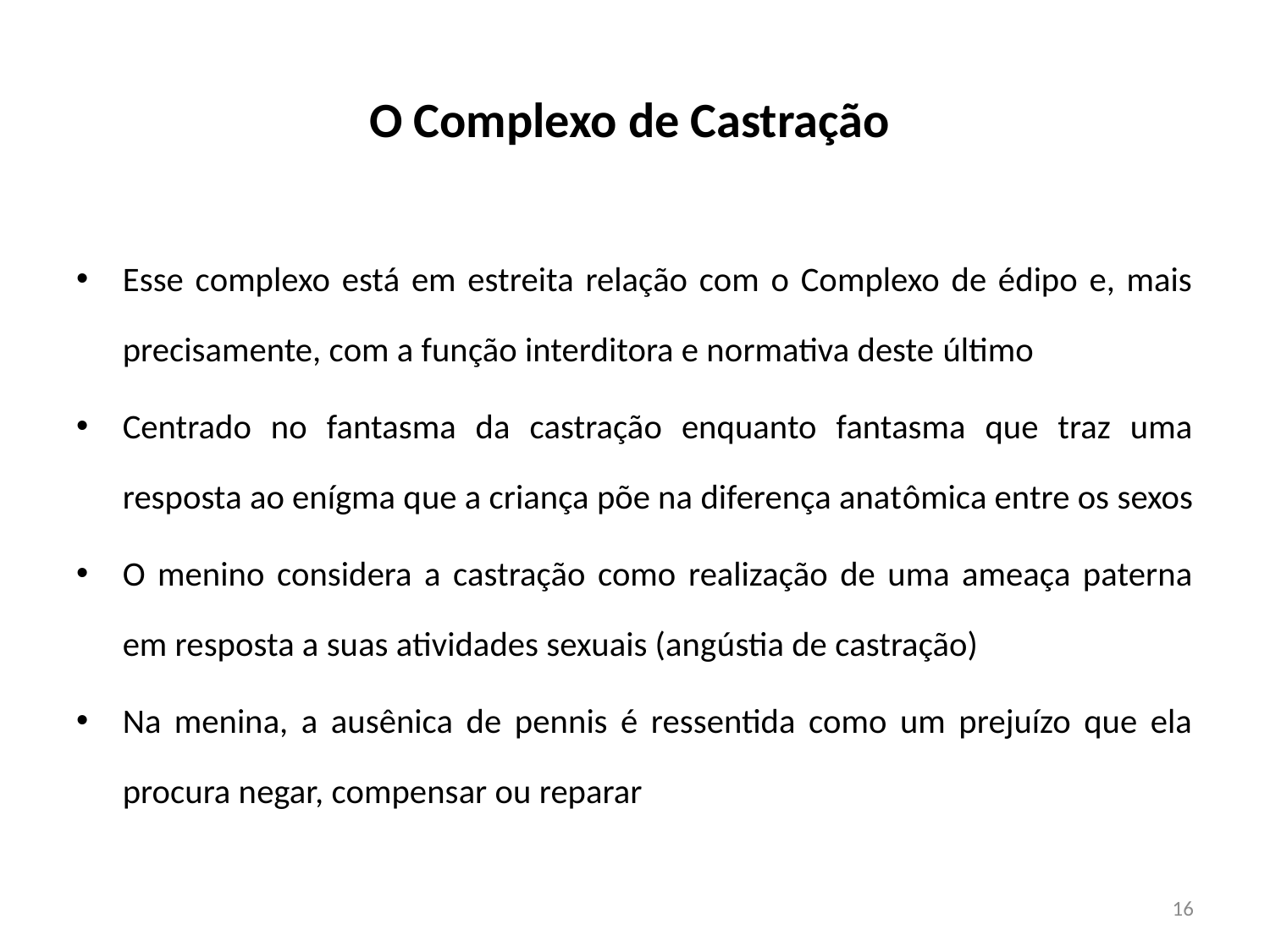

# O Complexo de Castração
Esse complexo está em estreita relação com o Complexo de édipo e, mais precisamente, com a função interditora e normativa deste último
Centrado no fantasma da castração enquanto fantasma que traz uma resposta ao enígma que a criança põe na diferença anatômica entre os sexos
O menino considera a castração como realização de uma ameaça paterna em resposta a suas atividades sexuais (angústia de castração)
Na menina, a ausênica de pennis é ressentida como um prejuízo que ela procura negar, compensar ou reparar
16